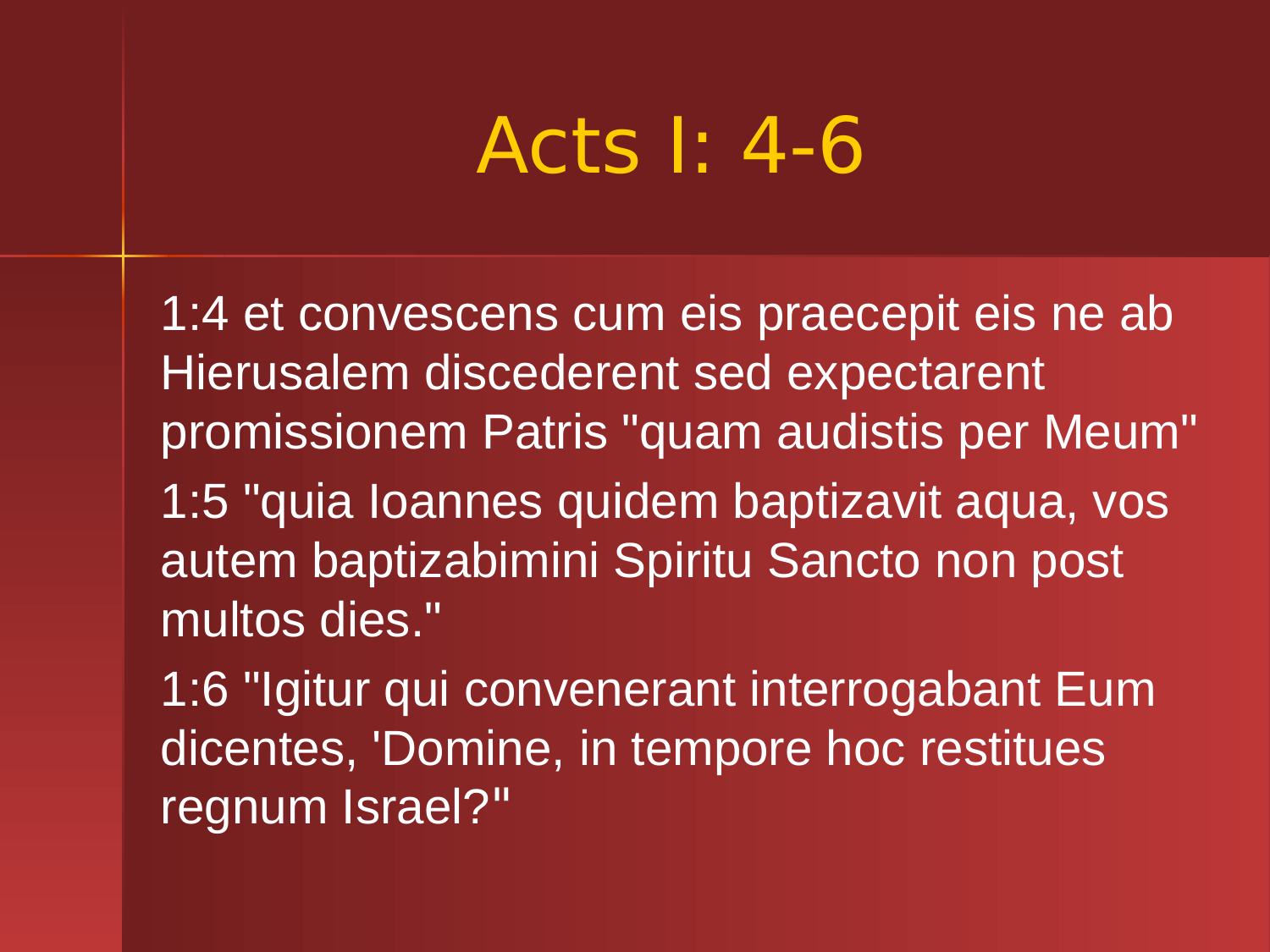

# Acts I: 4-6
1:4 et convescens cum eis praecepit eis ne ab Hierusalem discederent sed expectarent promissionem Patris "quam audistis per Meum"
1:5 "quia Ioannes quidem baptizavit aqua, vos autem baptizabimini Spiritu Sancto non post multos dies."
1:6 "Igitur qui convenerant interrogabant Eum dicentes, 'Domine, in tempore hoc restitues regnum Israel?"